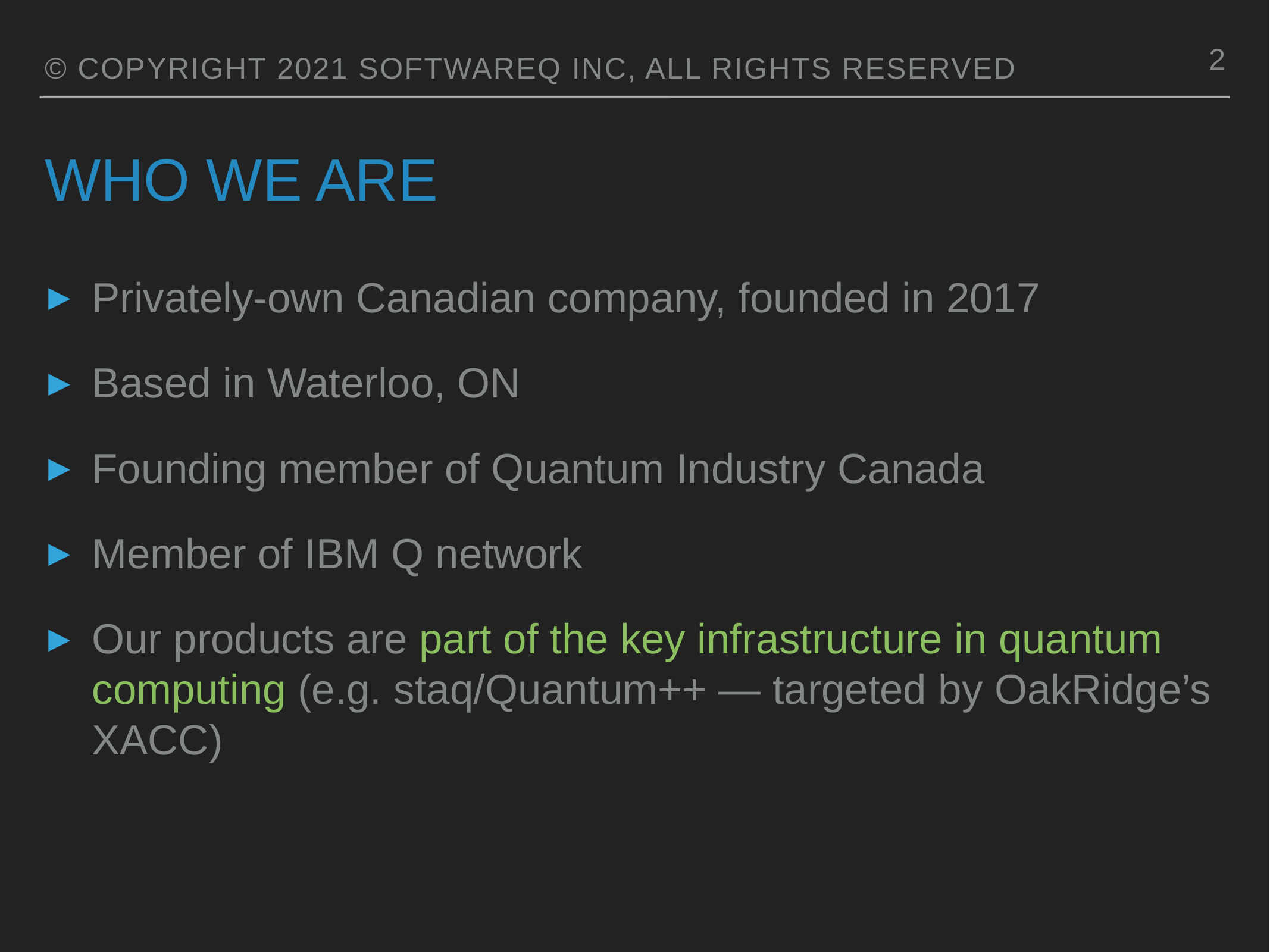

2
© COPYRIGHT 2021 SOFTWAREQ INC, ALL RIGHTS RESERVED
# WHO WE ARE
Privately-own Canadian company, founded in 2017
Based in Waterloo, ON
Founding member of Quantum Industry Canada
Member of IBM Q network
Our products are part of the key infrastructure in quantum computing (e.g. staq/Quantum++ — targeted by OakRidge’s XACC)